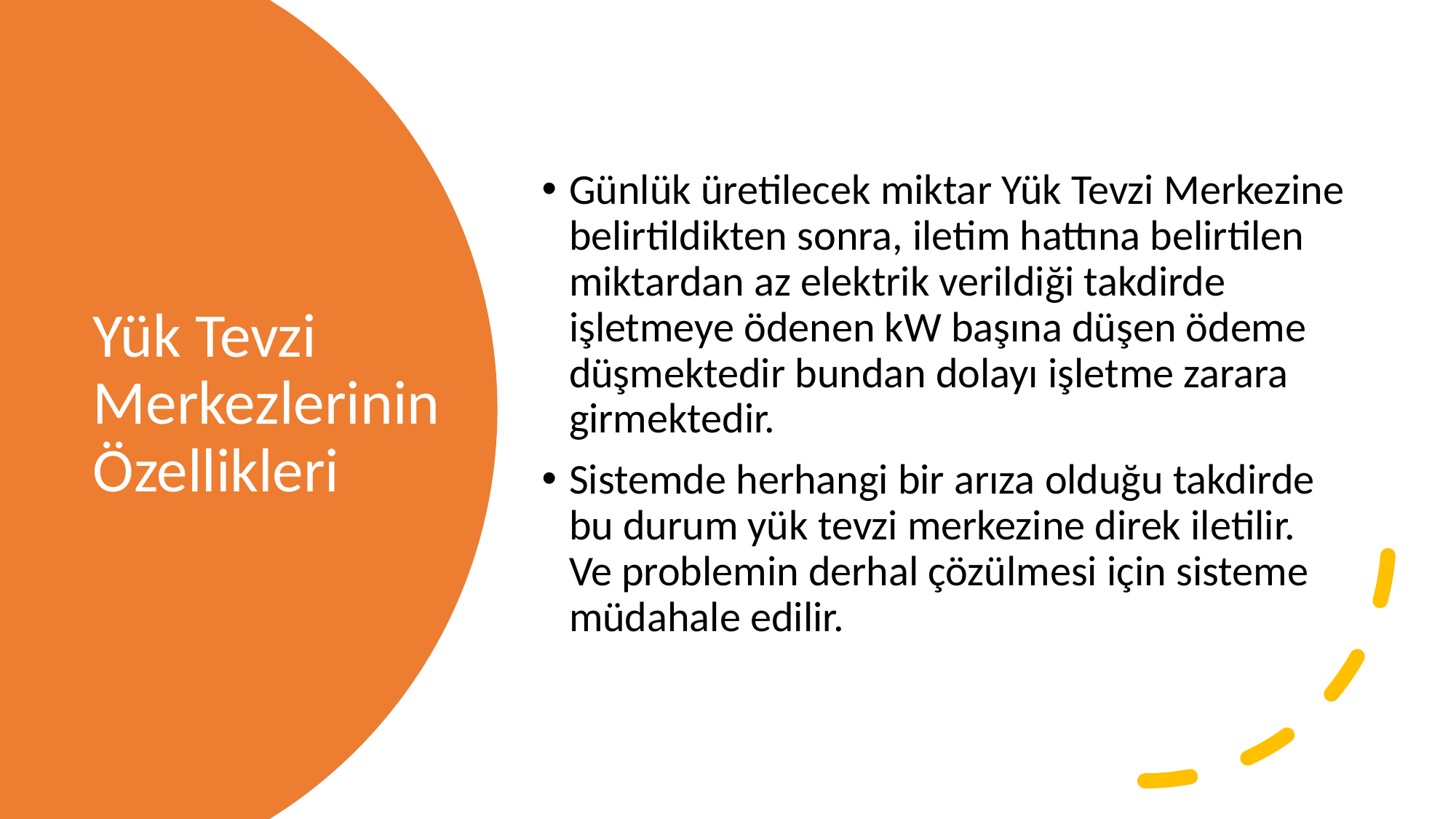

Günlük üretilecek miktar Yük Tevzi Merkezine belirtildikten sonra, iletim hattına belirtilen miktardan az elektrik verildiği takdirde işletmeye ödenen kW başına düşen ödeme düşmektedir bundan dolayı işletme zarara girmektedir.
Sistemde herhangi bir arıza olduğu takdirde bu durum yük tevzi merkezine direk iletilir. Ve problemin derhal çözülmesi için sisteme müdahale edilir.
# Yük Tevzi Merkezlerinin Özellikleri